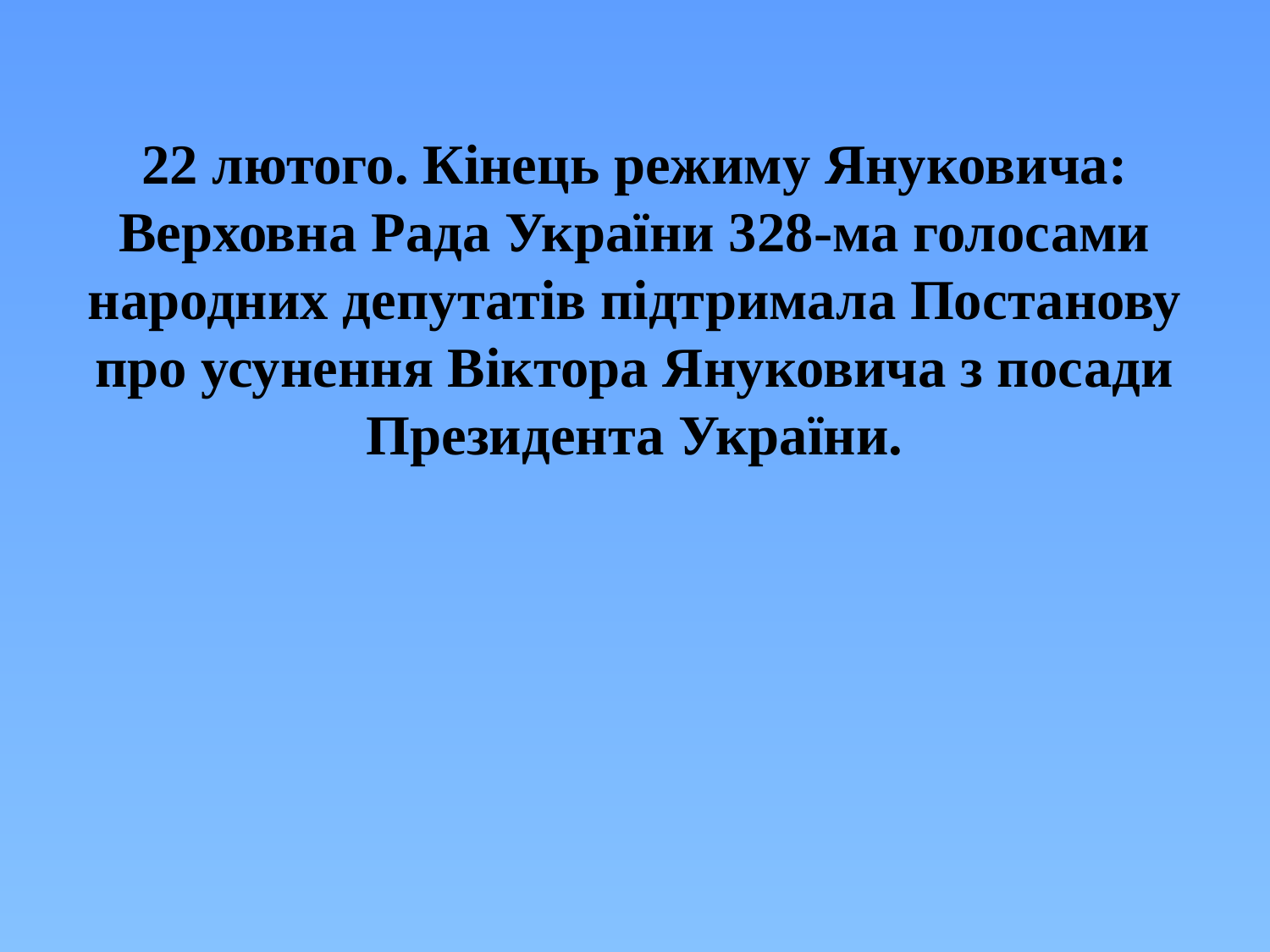

# 22 лютого. Кінець режиму Януковича: Верховна Рада України 328-ма голосами народних депутатів підтримала Постанову про усунення Віктора Януковича з посади Президента України.